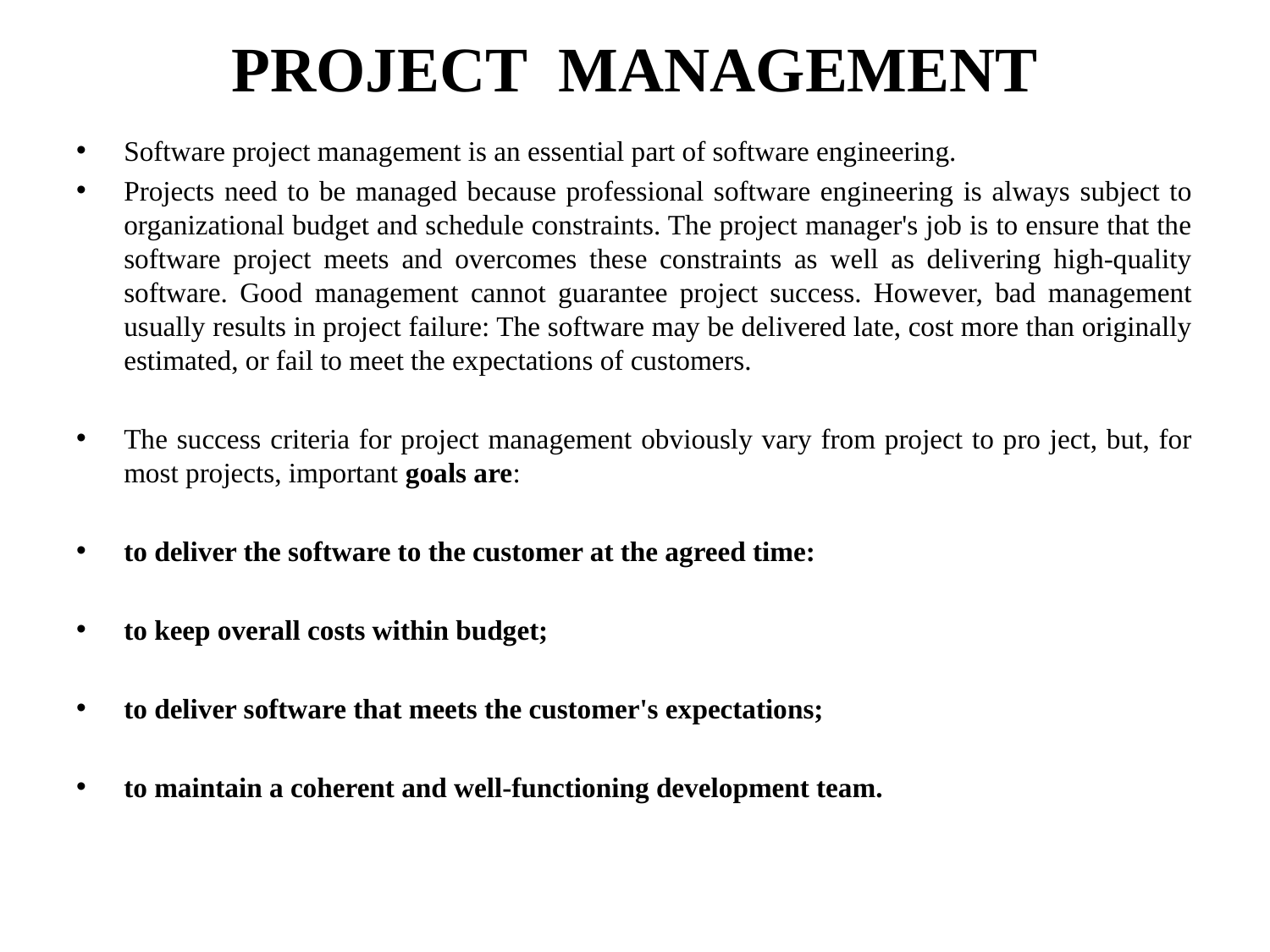

# PROJECT  MANAGEMENT
Software project management is an essential part of software engineering.
Projects need to be managed because professional software engineering is always subject to organizational budget and schedule constraints. The project manager's job is to ensure that the software project meets and overcomes these constraints as well as delivering high-quality software. Good management cannot guarantee project success. However, bad management usually results in project failure: The software may be delivered late, cost more than originally estimated, or fail to meet the expectations of customers.

The success criteria for project management obviously vary from project to pro ject, but, for most projects, important goals are:

to deliver the software to the customer at the agreed time:

to keep overall costs within budget;

to deliver software that meets the customer's expectations;

to maintain a coherent and well-functioning development team.